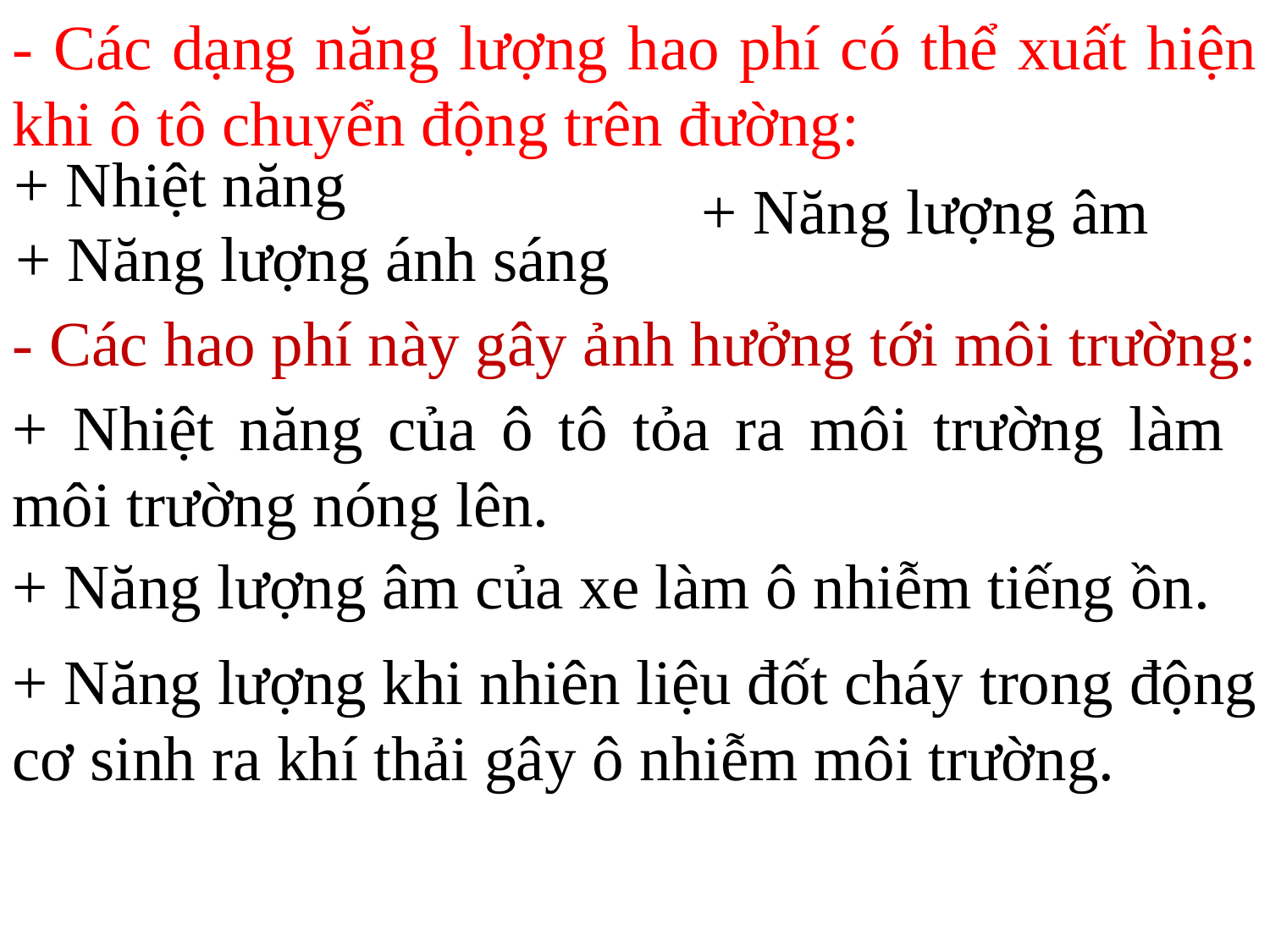

- Các dạng năng lượng hao phí có thể xuất hiện khi ô tô chuyển động trên đường:
+ Nhiệt năng
+ Năng lượng âm
+ Năng lượng ánh sáng
- Các hao phí này gây ảnh hưởng tới môi trường:
+ Nhiệt năng của ô tô tỏa ra môi trường làm môi trường nóng lên.
+ Năng lượng âm của xe làm ô nhiễm tiếng ồn.
+ Năng lượng khi nhiên liệu đốt cháy trong động cơ sinh ra khí thải gây ô nhiễm môi trường.